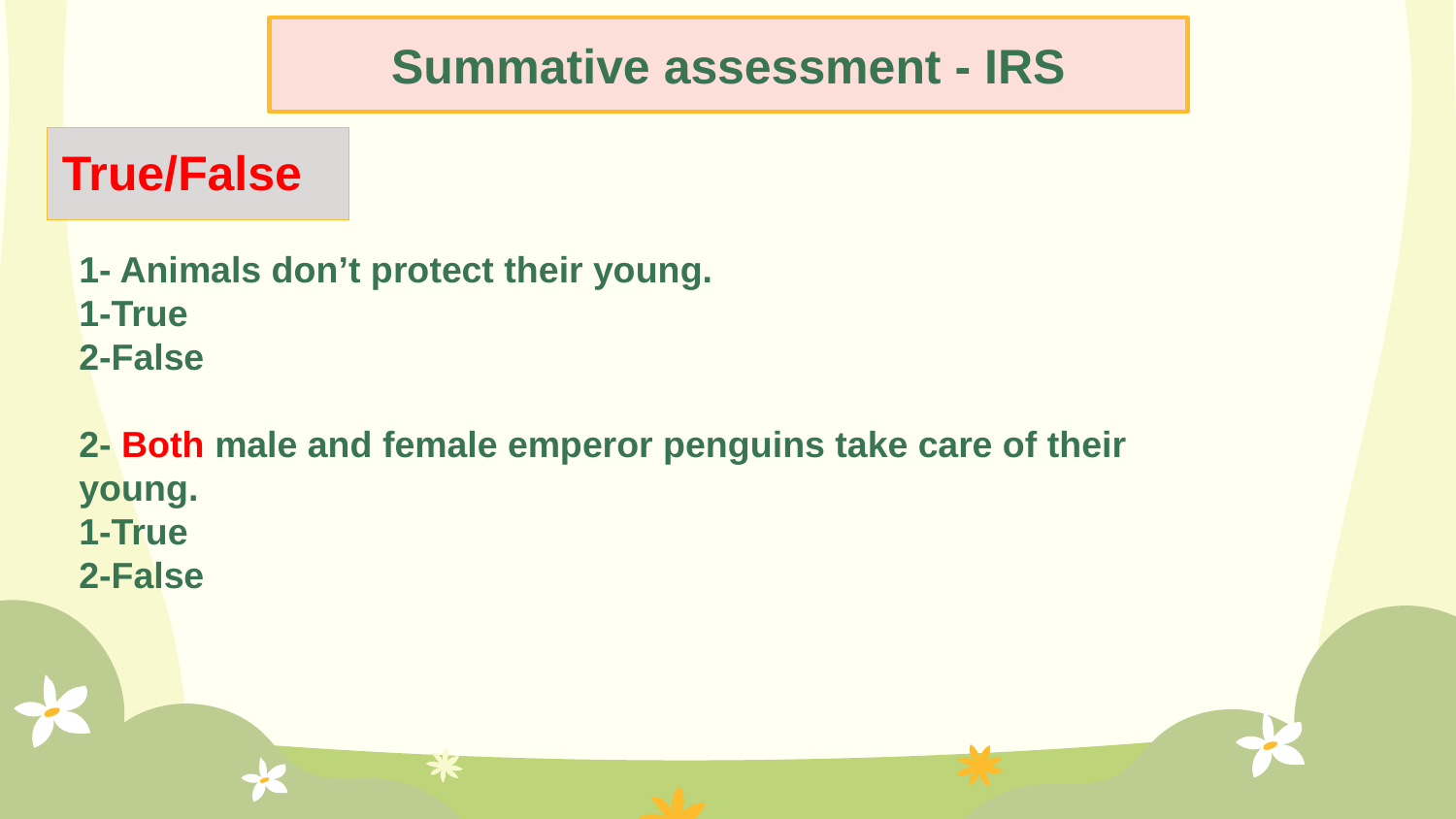

Summative assessment - IRS
True/False
1- Animals don’t protect their young.
1-True
2-False
2- Both male and female emperor penguins take care of their young.
1-True
2-False